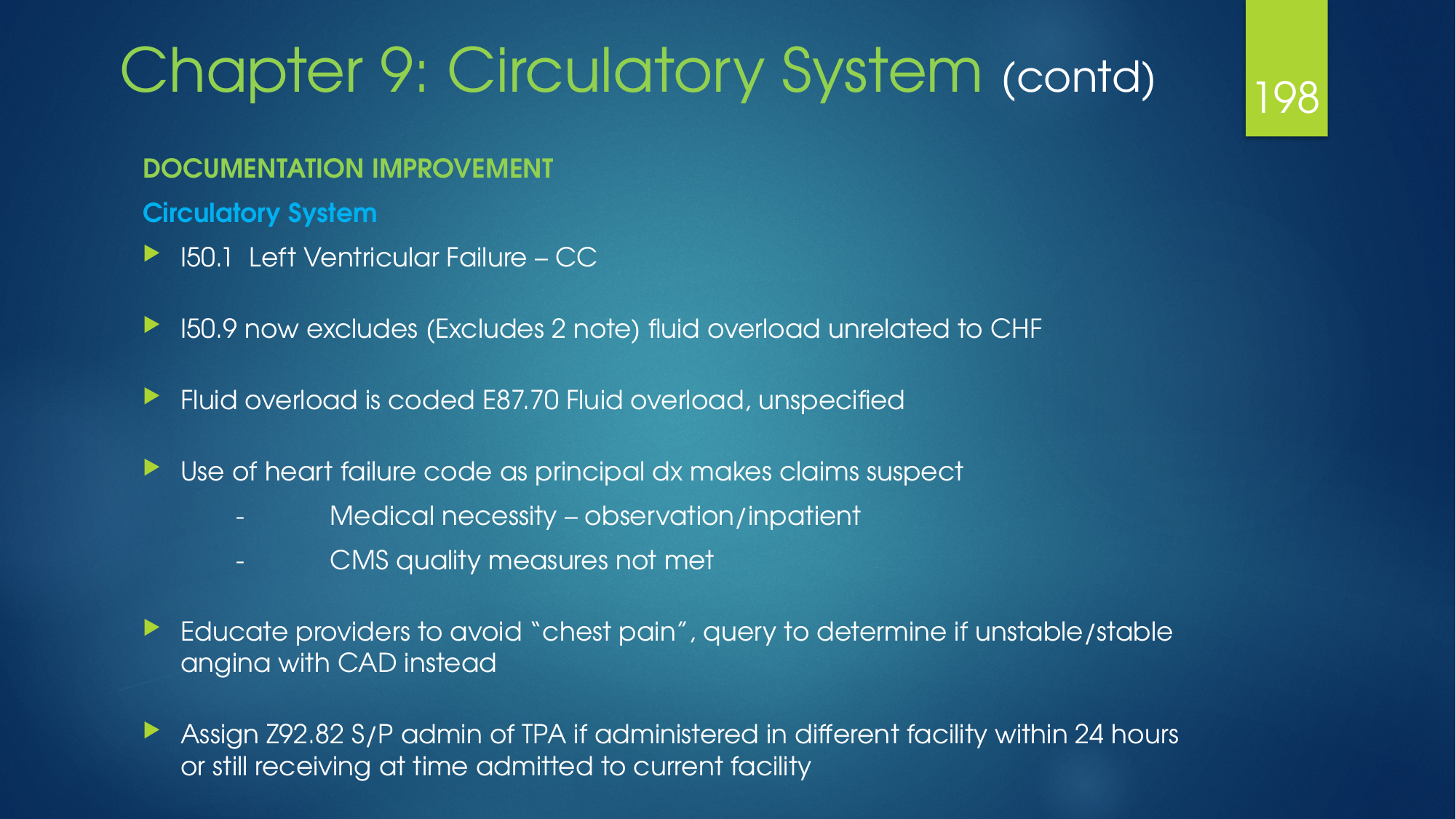

# Chapter 9: Circulatory System (contd)
198
DOCUMENTATION IMPROVEMENT
Circulatory System
I50.1  Left Ventricular Failure – CC

I50.9 now excludes (Excludes 2 note) fluid overload unrelated to CHF

Fluid overload is coded E87.70 Fluid overload, unspecified

Use of heart failure code as principal dx makes claims suspect
	-	Medical necessity – observation/inpatient
	-	CMS quality measures not met

Educate providers to avoid “chest pain”, query to determine if unstable/stable angina with CAD instead

Assign Z92.82 S/P admin of TPA if administered in different facility within 24 hours or still receiving at time admitted to current facility